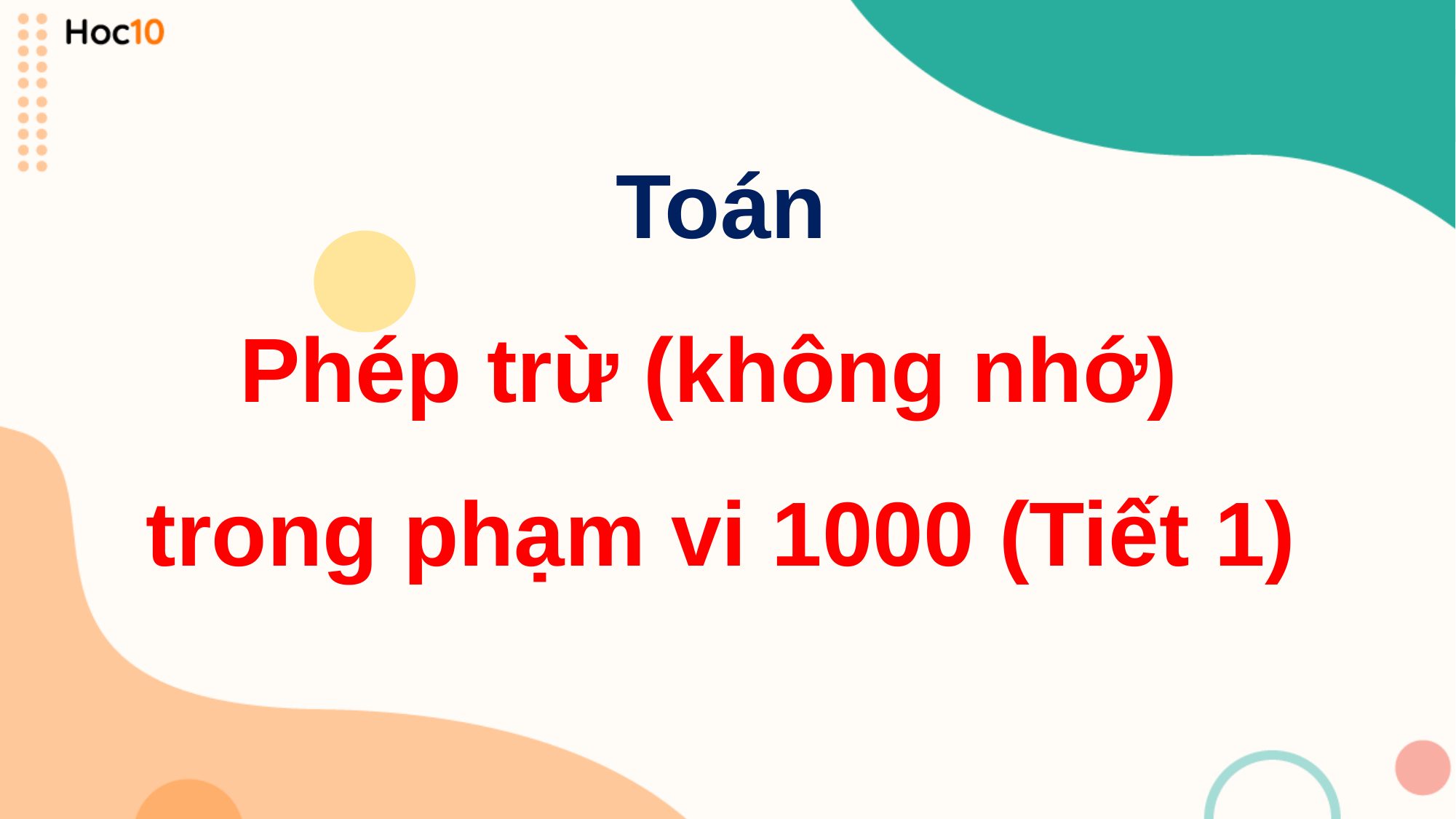

Toán
Phép trừ (không nhớ)
trong phạm vi 1000 (Tiết 1)